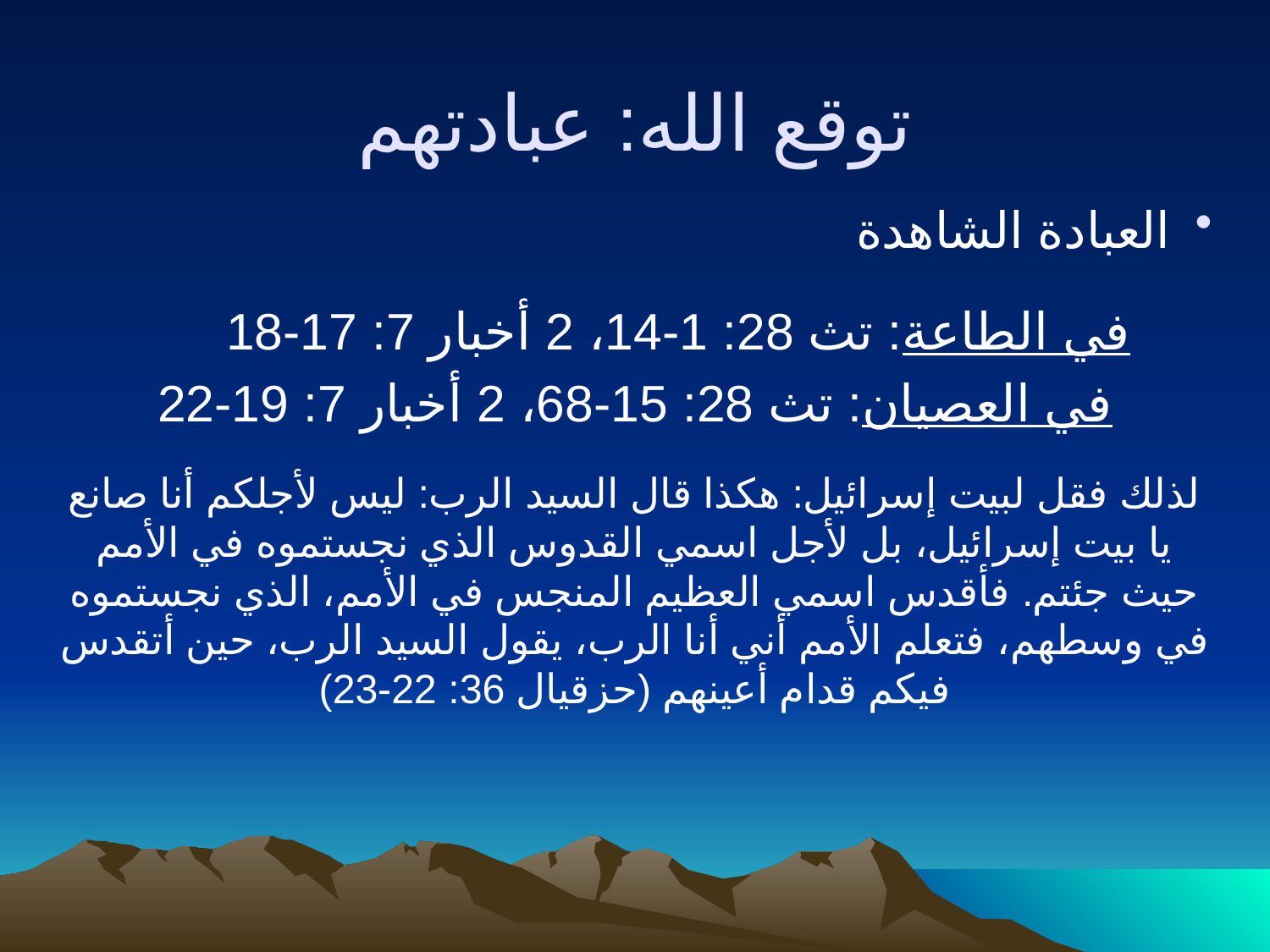

توقع الله: عبادتهم
العبادة الشاهدة

      في الطاعة: تث 28: 1-14، 2 أخبار 7: 17-18
في العصيان: تث 28: 15-68، 2 أخبار 7: 19-22

لذلك فقل لبيت إسرائيل: هكذا قال السيد الرب: ليس لأجلكم أنا صانع يا بيت إسرائيل، بل لأجل اسمي القدوس الذي نجستموه في الأمم حيث جئتم. فأقدس اسمي العظيم المنجس في الأمم، الذي نجستموه في وسطهم، فتعلم الأمم أني أنا الرب، يقول السيد الرب، حين أتقدس فيكم قدام أعينهم (حزقيال 36: 22-23)